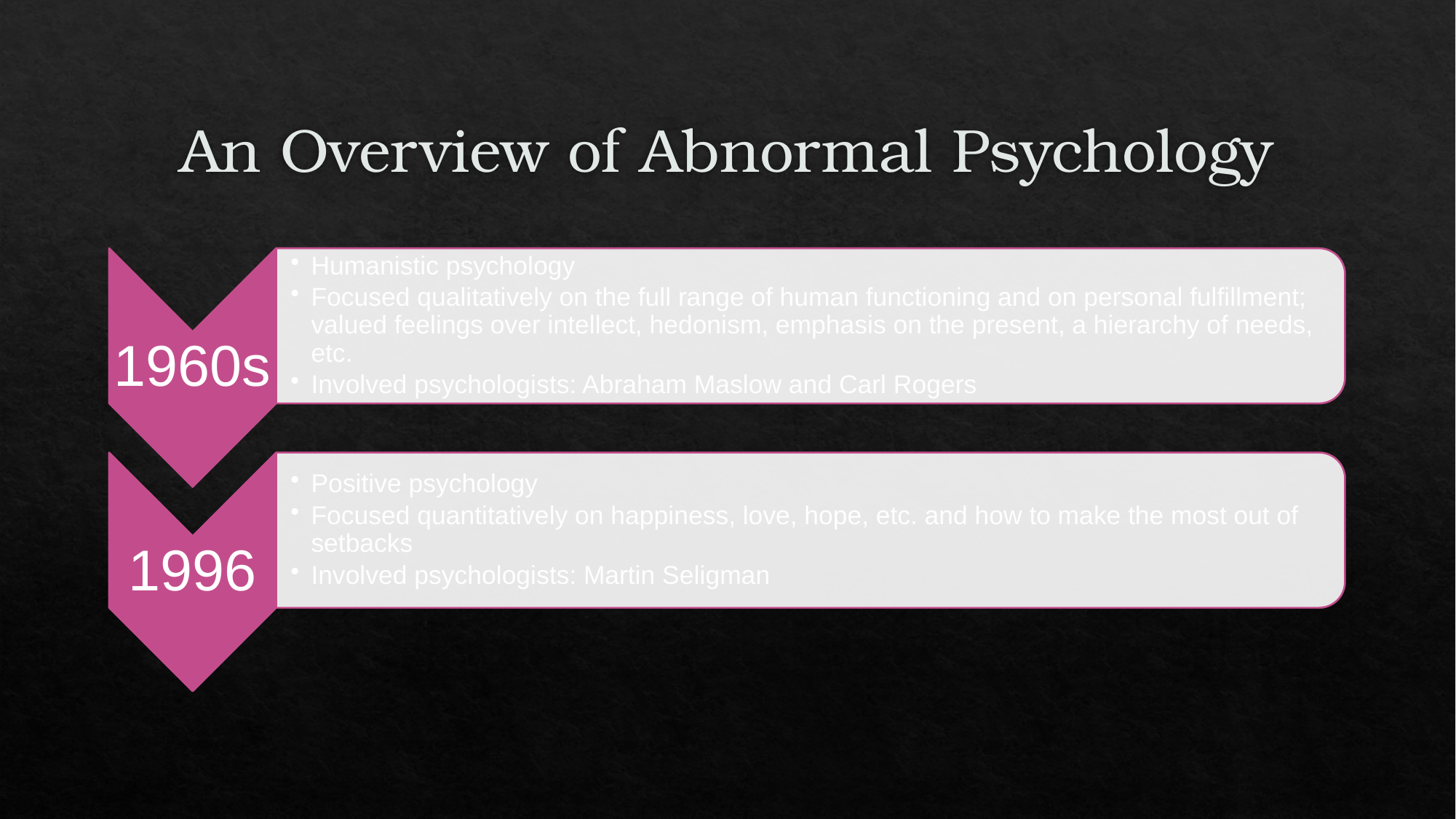

# An Overview of Abnormal Psychology
1960s
Humanistic psychology
Focused qualitatively on the full range of human functioning and on personal fulfillment; valued feelings over intellect, hedonism, emphasis on the present, a hierarchy of needs, etc.
Involved psychologists: Abraham Maslow and Carl Rogers
1996
Positive psychology
Focused quantitatively on happiness, love, hope, etc. and how to make the most out of setbacks
Involved psychologists: Martin Seligman